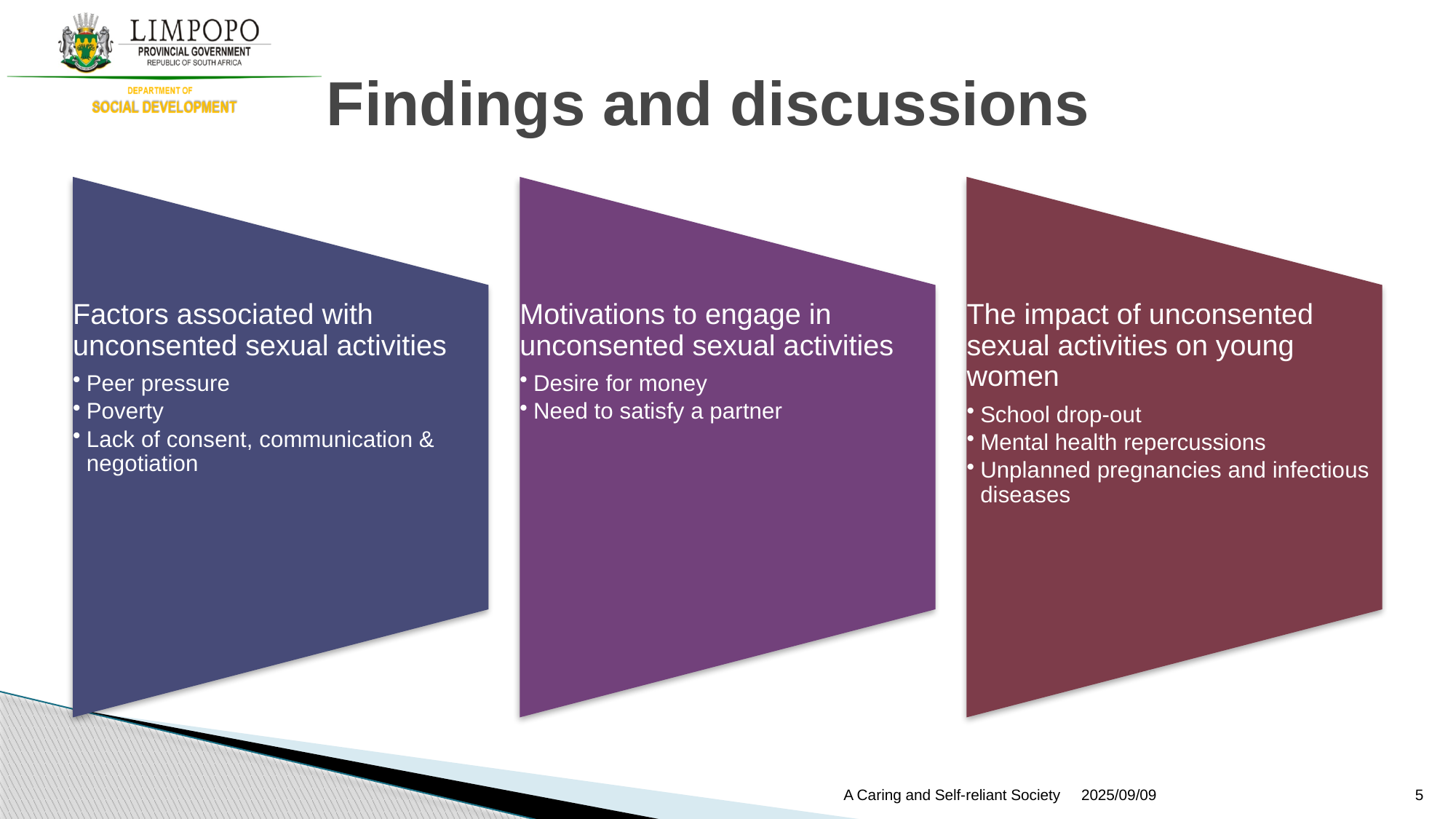

# Findings and discussions
Factors associated with unconsented sexual activities
Peer pressure
Poverty
Lack of consent, communication & negotiation
Motivations to engage in unconsented sexual activities
Desire for money
Need to satisfy a partner
The impact of unconsented sexual activities on young women
School drop-out
Mental health repercussions
Unplanned pregnancies and infectious diseases
2025/09/09
A Caring and Self-reliant Society
5